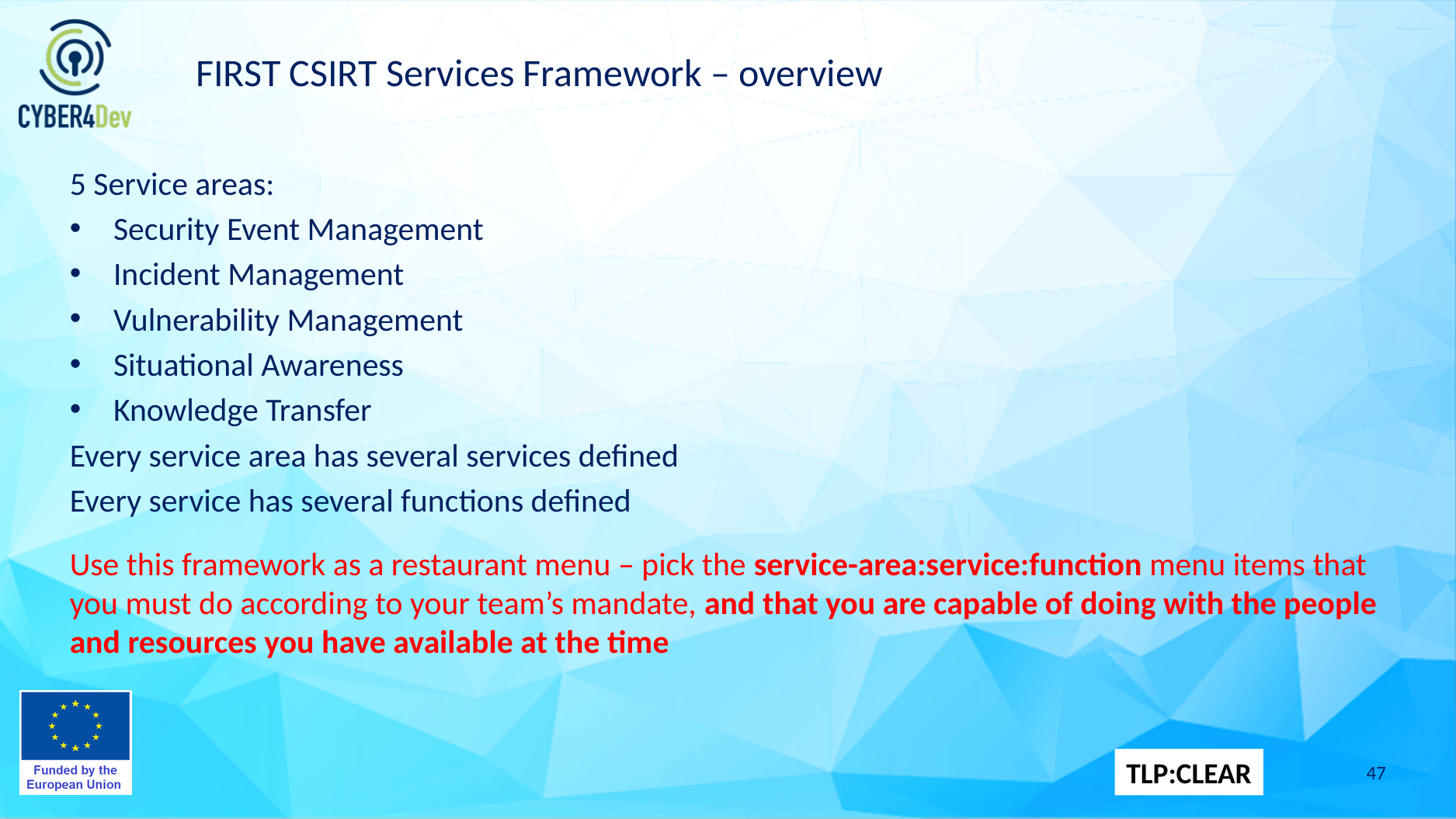

# FIRST CSIRT Services Framework – overview
5 Service areas:
Security Event Management
Incident Management
Vulnerability Management
Situational Awareness
Knowledge Transfer
Every service area has several services defined
Every service has several functions defined

Use this framework as a restaurant menu – pick the service-area:service:function menu items that you must do according to your team’s mandate, and that you are capable of doing with the people and resources you have available at the time
47